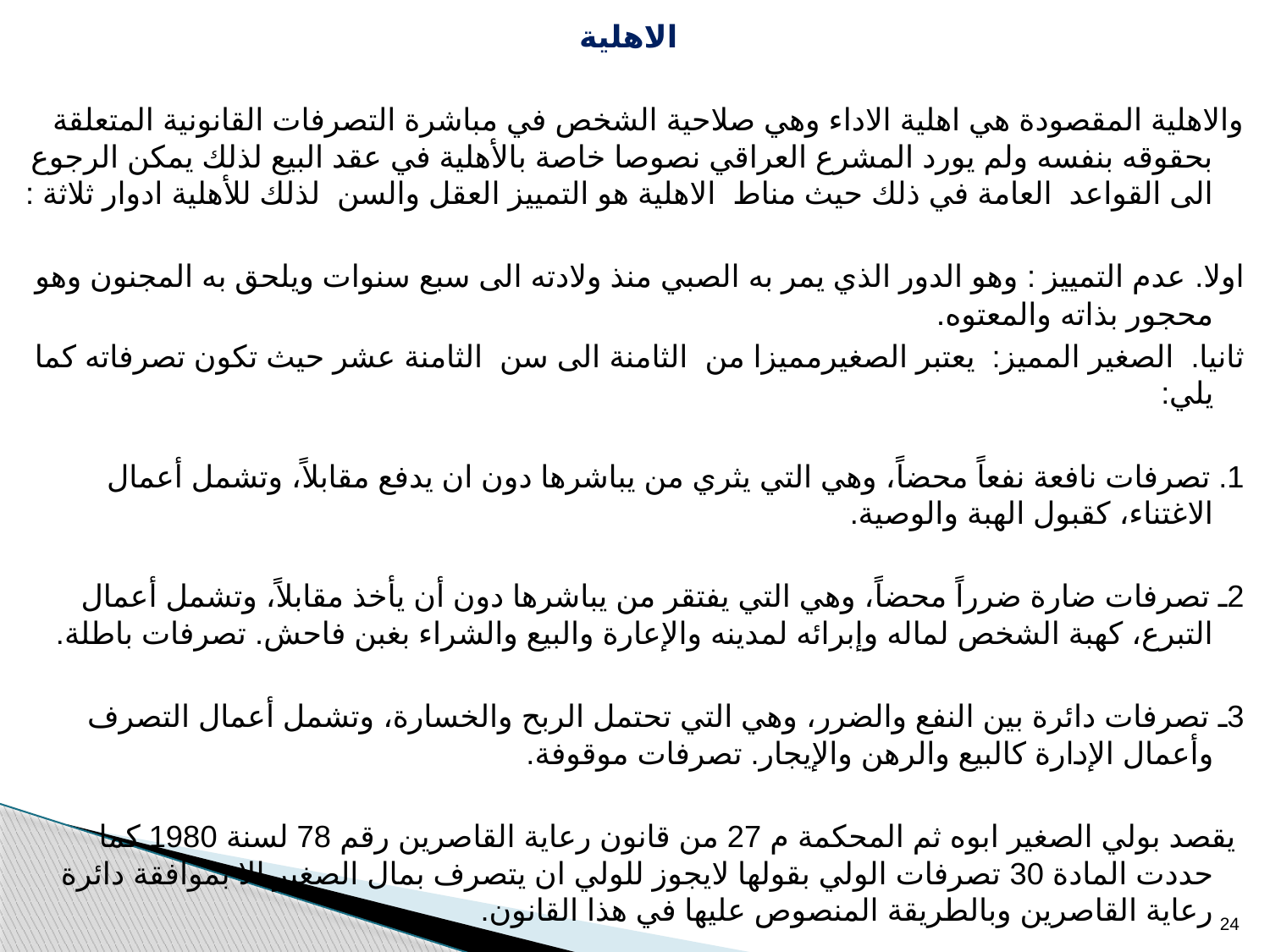

الاهلية

والاهلية المقصودة هي اهلية الاداء وهي صلاحية الشخص في مباشرة التصرفات القانونية المتعلقة بحقوقه بنفسه ولم يورد المشرع العراقي نصوصا خاصة بالأهلية في عقد البيع لذلك يمكن الرجوع الى القواعد  العامة في ذلك حيث مناط  الاهلية هو التمييز العقل والسن  لذلك للأهلية ادوار ثلاثة :

اولا. عدم التمييز : وهو الدور الذي يمر به الصبي منذ ولادته الى سبع سنوات ويلحق به المجنون وهو محجور بذاته والمعتوه.
ثانيا.  الصغیر المميز:  یعتبر الصغیرممیزا من  الثامنة الى سن  الثامنة عشر حيث تكون تصرفاته كما يلي:

1. تصرفات نافعة نفعاً محضاً، وهي التي يثري من يباشرها دون ان يدفع مقابلاً، وتشمل أعمال الاغتناء، كقبول الهبة والوصية.

2ـ تصرفات ضارة ضرراً محضاً، وهي التي يفتقر من يباشرها دون أن يأخذ مقابلاً، وتشمل أعمال التبرع، كهبة الشخص لماله وإبرائه لمدينه والإعارة والبيع والشراء بغبن فاحش. تصرفات باطلة.

3ـ تصرفات دائرة بين النفع والضرر، وهي التي تحتمل الربح والخسارة، وتشمل أعمال التصرف وأعمال الإدارة كالبيع والرهن والإيجار. تصرفات موقوفة.

 يقصد بولي الصغير ابوه ثم المحكمة م 27 من قانون رعاية القاصرين رقم 78 لسنة 1980 كما حددت المادة 30 تصرفات الولي بقولها لايجوز للولي ان يتصرف بمال الصغير الا بموافقة دائرة رعاية القاصرين وبالطريقة المنصوص عليها في هذا القانون.

24